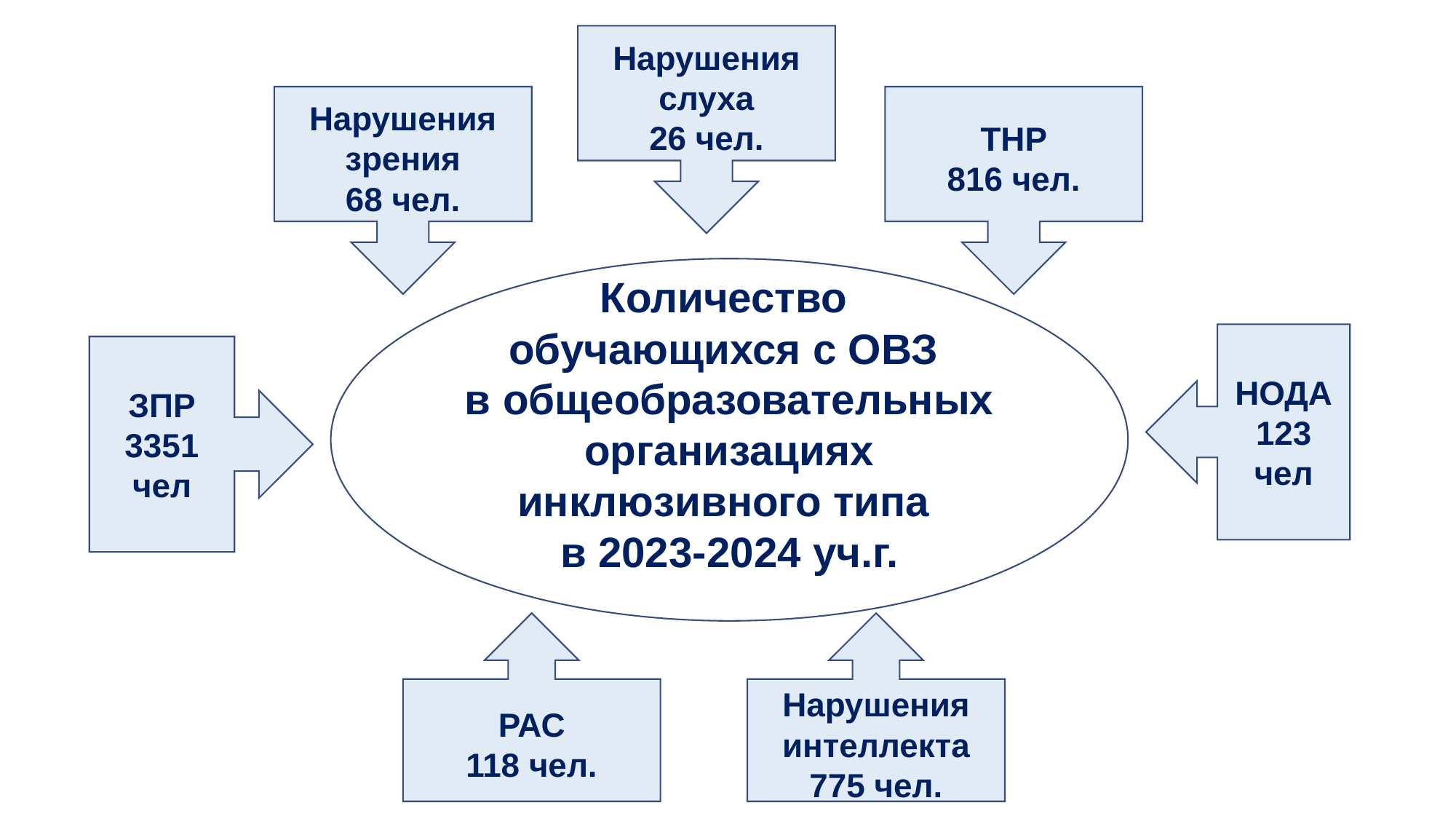

Нарушения слуха
26 чел.

ТНР
816 чел.

Нарушения зрения
68 чел.

Количество
обучающихся с ОВЗ
в общеобразовательных организациях инклюзивного типа
в 2023-2024 уч.г.

НОДА
123 чел
ЗПР
3351 чел

РАС
118 чел.

Нарушения интеллекта
775 чел.